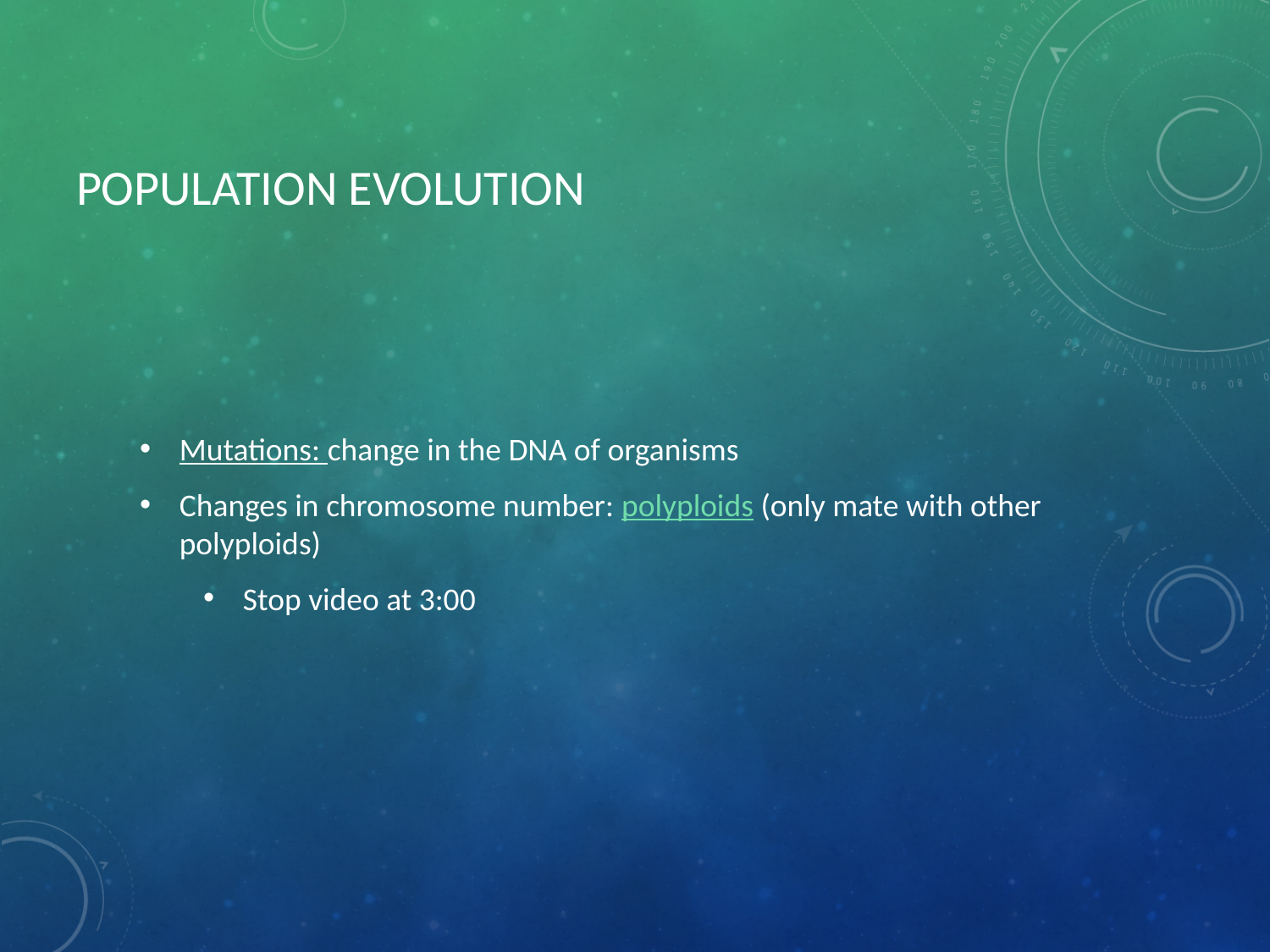

# Population evolution
Mutations: change in the DNA of organisms
Changes in chromosome number: polyploids (only mate with other polyploids)
Stop video at 3:00